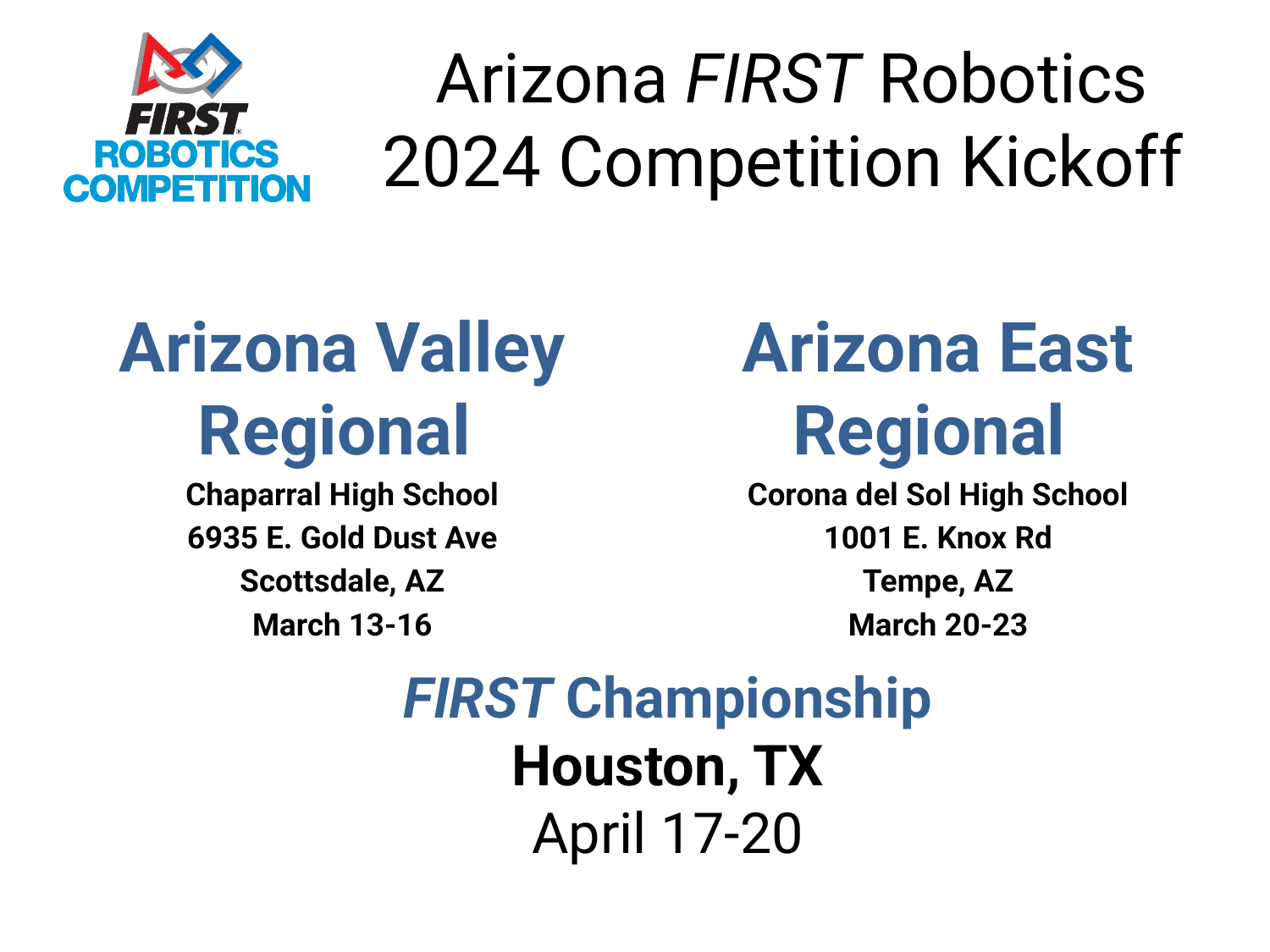

Arizona Valley Regional
Chaparral High School
6935 E. Gold Dust Ave
Scottsdale, AZ
March 13-16
Arizona East Regional
Corona del Sol High School
1001 E. Knox Rd
Tempe, AZ
March 20-23
FIRST Championship
Houston, TX
April 17-20